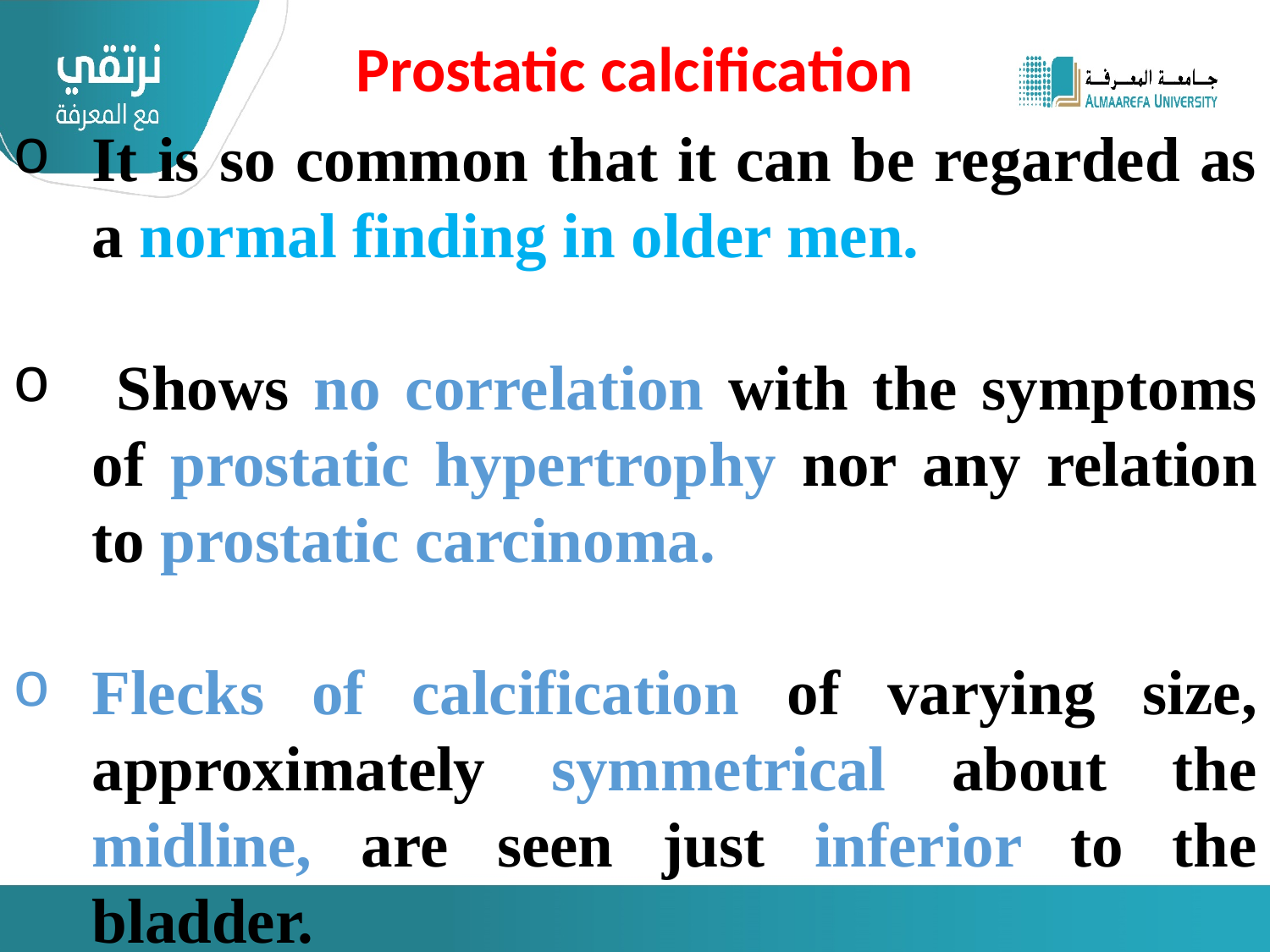

Prostatic calcification
It is so common that it can be regarded as a normal finding in older men.

 Shows no correlation with the symptoms of prostatic hypertrophy nor any relation to prostatic carcinoma.

Flecks of calcification of varying size, approximately symmetrical about the midline, are seen just inferior to the bladder.